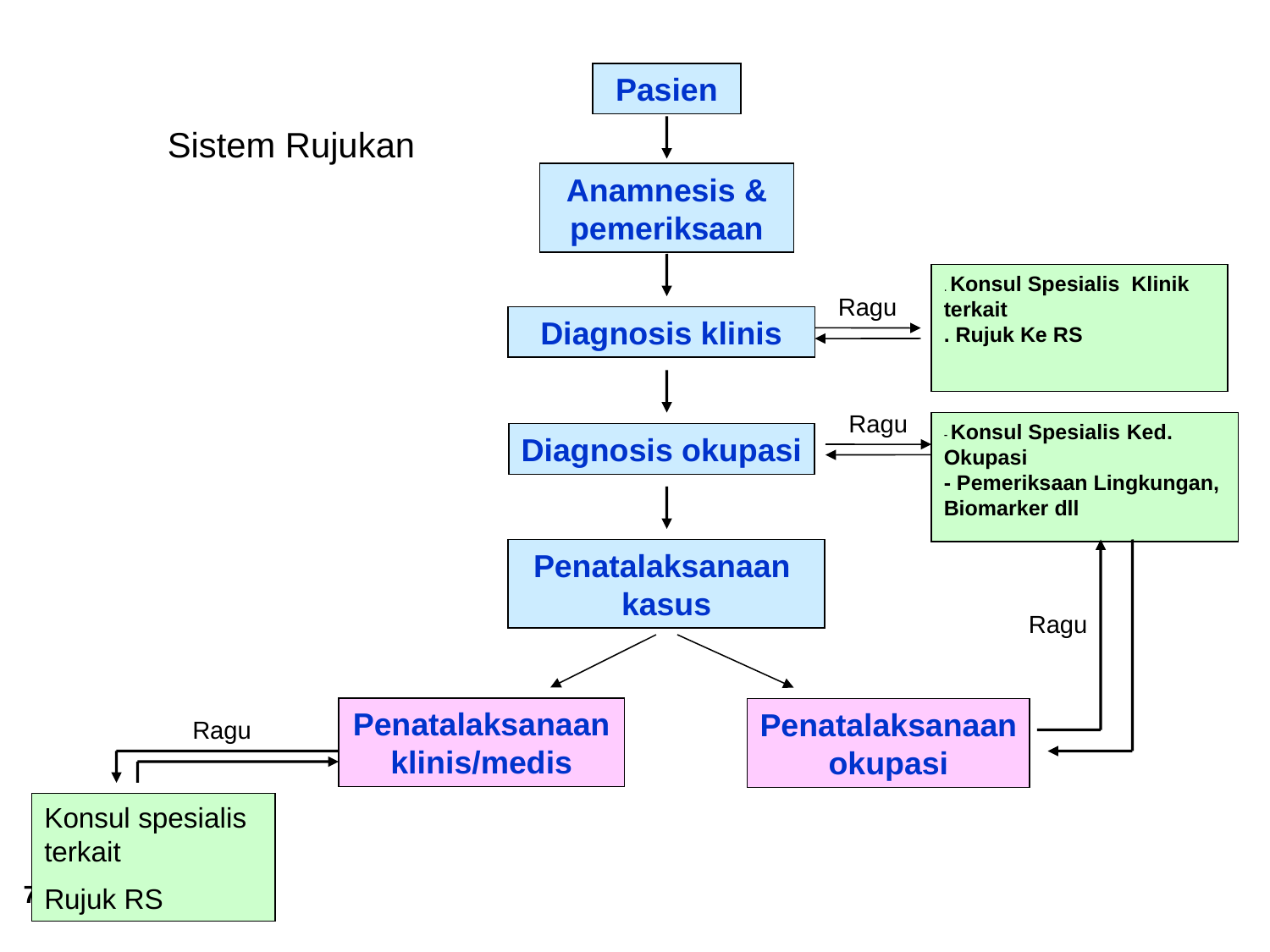

Pasien
Sistem Rujukan

Anamnesis & pemeriksaan

. Konsul Spesialis  Klinik terkait
. Rujuk Ke RS
Ragu
Diagnosis klinis

Ragu
- Konsul Spesialis Ked. Okupasi
- Pemeriksaan Lingkungan, Biomarker dll
Diagnosis okupasi

Penatalaksanaan
kasus

Ragu

Penatalaksanaan klinis/medis
Penatalaksanaan
okupasi
Ragu

Konsul spesialis terkait
Rujuk RS
70